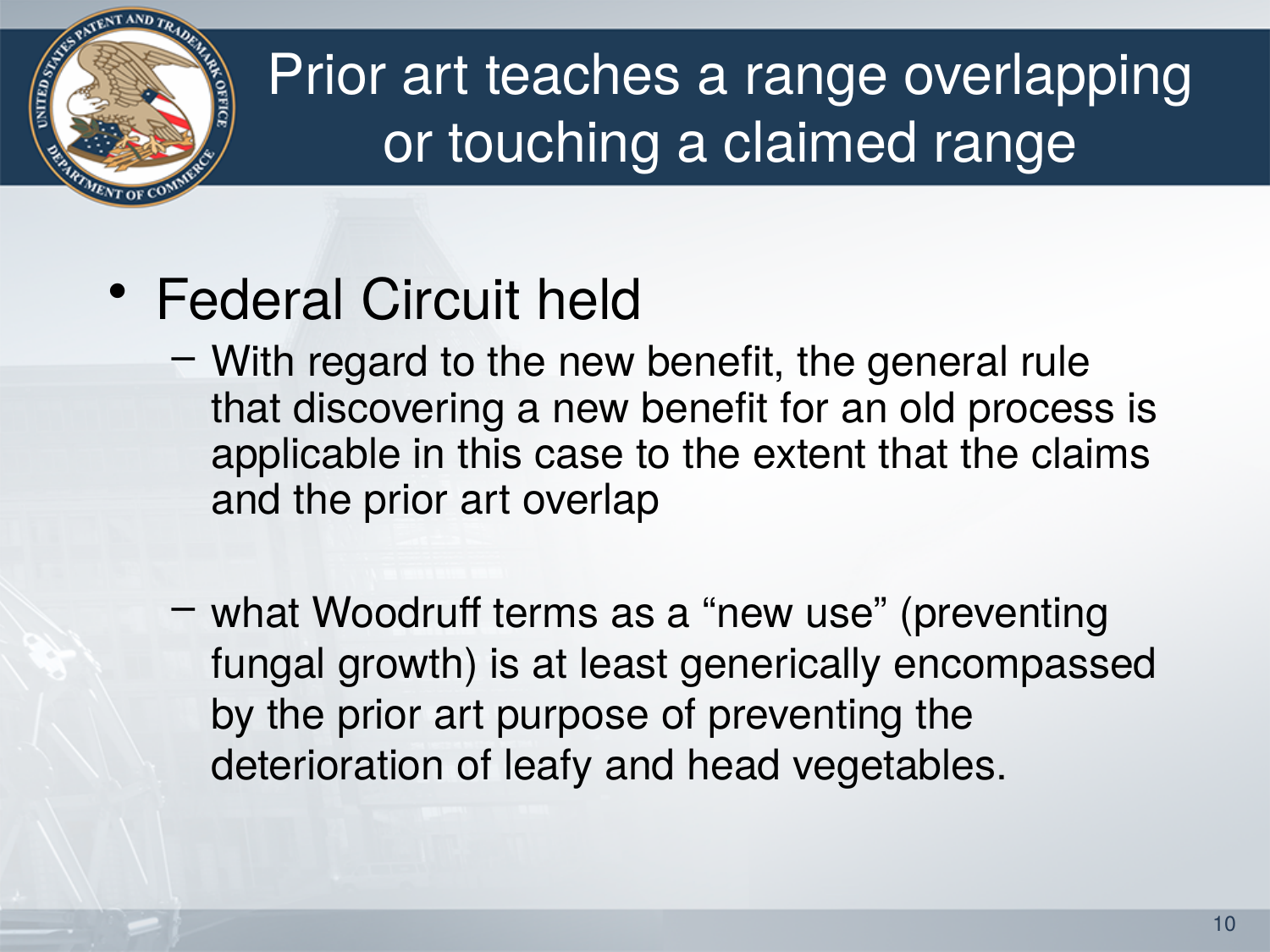

# Prior art teaches a range overlapping or touching a claimed range
Federal Circuit held
With regard to the new benefit, the general rule that discovering a new benefit for an old process is applicable in this case to the extent that the claims and the prior art overlap

what Woodruff terms as a “new use” (preventing fungal growth) is at least generically encompassed by the prior art purpose of preventing the deterioration of leafy and head vegetables.

10